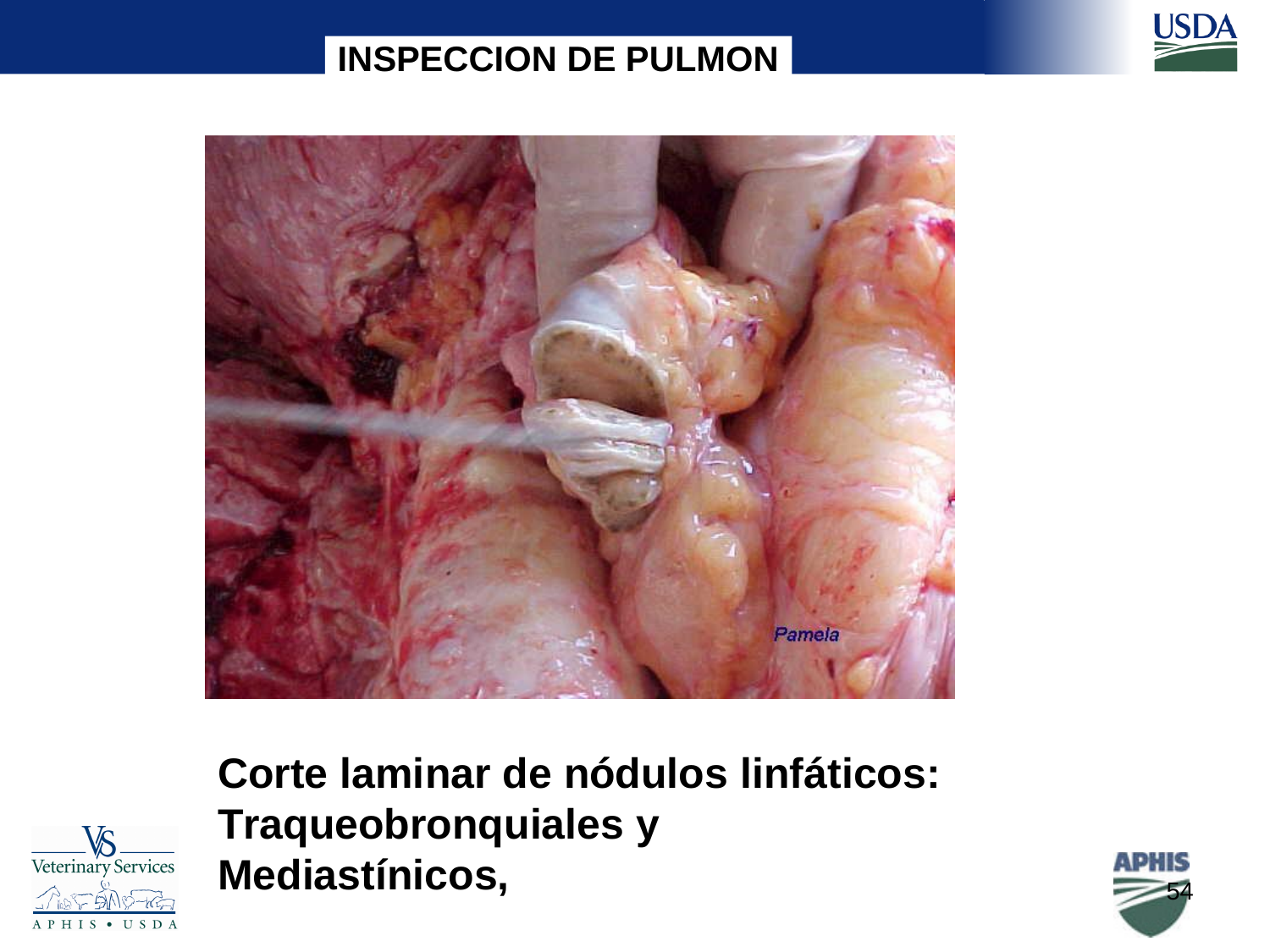

INSPECCION DE PULMON

Corte laminar de nódulos linfáticos: Traqueobronquiales y Mediastínicos,
54